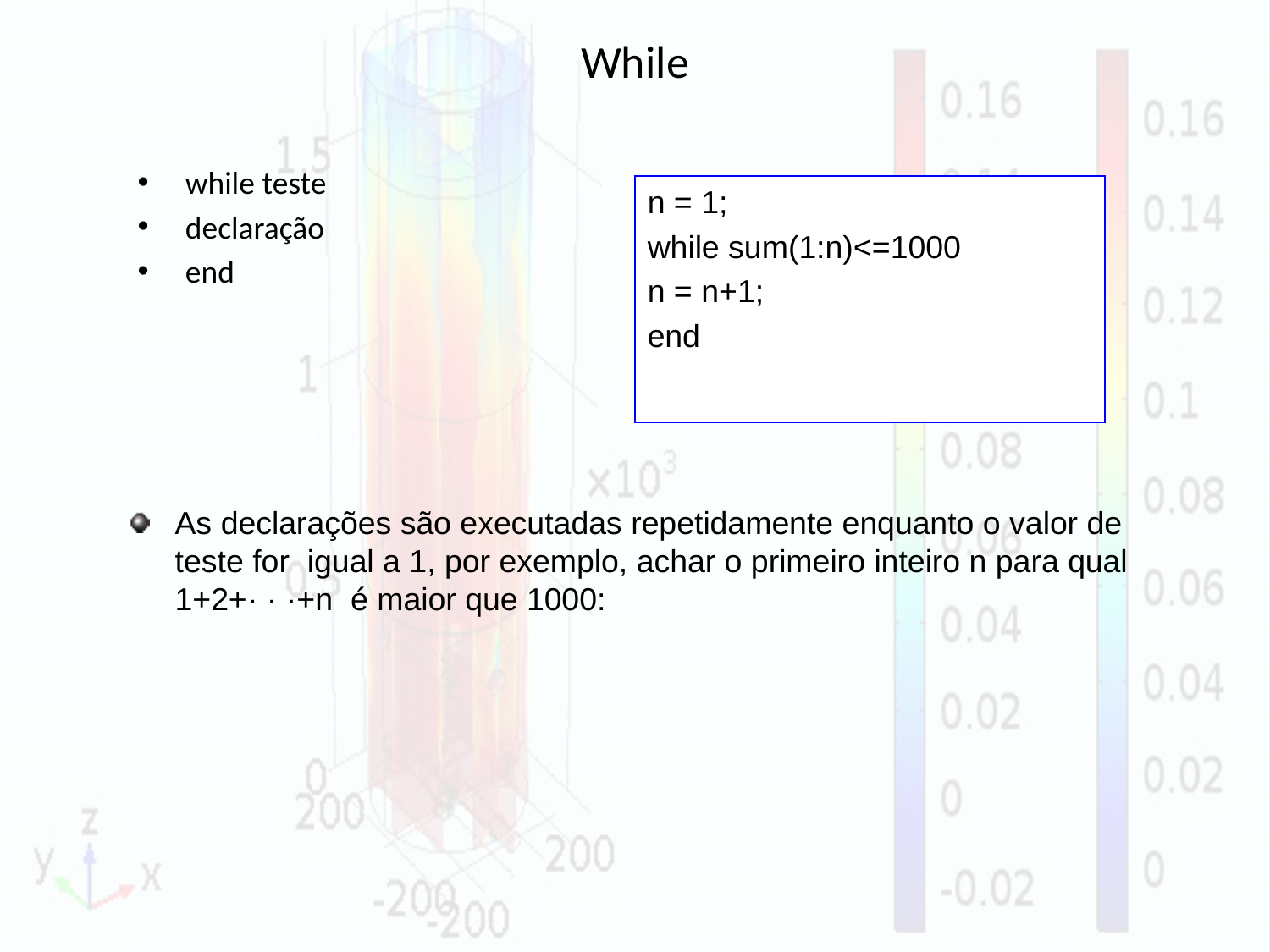

# While
while teste
declaração
end

n = 1;
while sum(1:n)<=1000
n = n+1;
end

As declarações são executadas repetidamente enquanto o valor de teste for  igual a 1, por exemplo, achar o primeiro inteiro n para qual 1+2+· · ·+n  é maior que 1000: